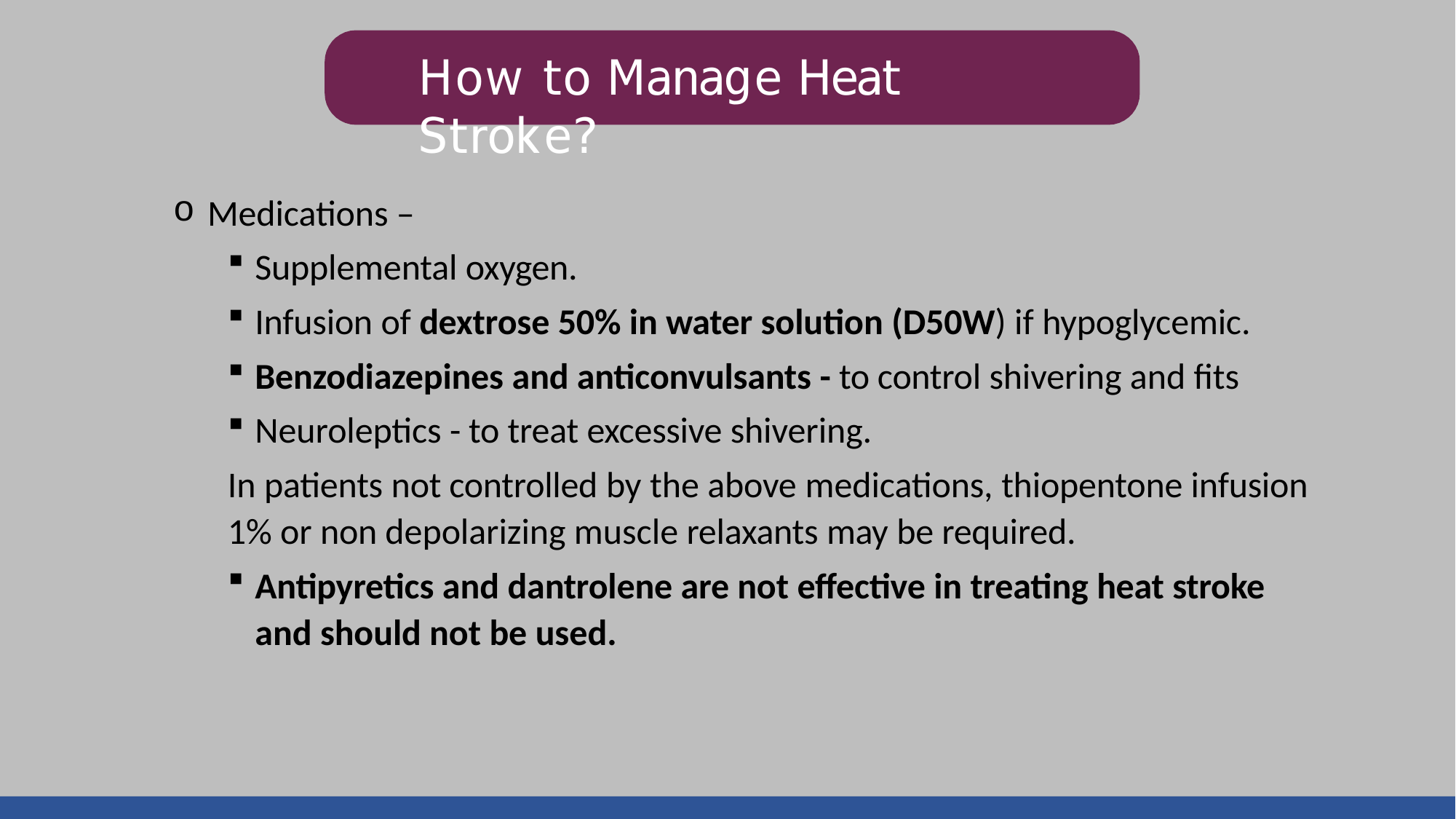

# How to Manage Heat Stroke?
Medications –
Supplemental oxygen.
Infusion of dextrose 50% in water solution (D50W) if hypoglycemic.
Benzodiazepines and anticonvulsants - to control shivering and fits
Neuroleptics - to treat excessive shivering.
In patients not controlled by the above medications, thiopentone infusion  1% or non depolarizing muscle relaxants may be required.
Antipyretics and dantrolene are not effective in treating heat stroke
and should not be used.